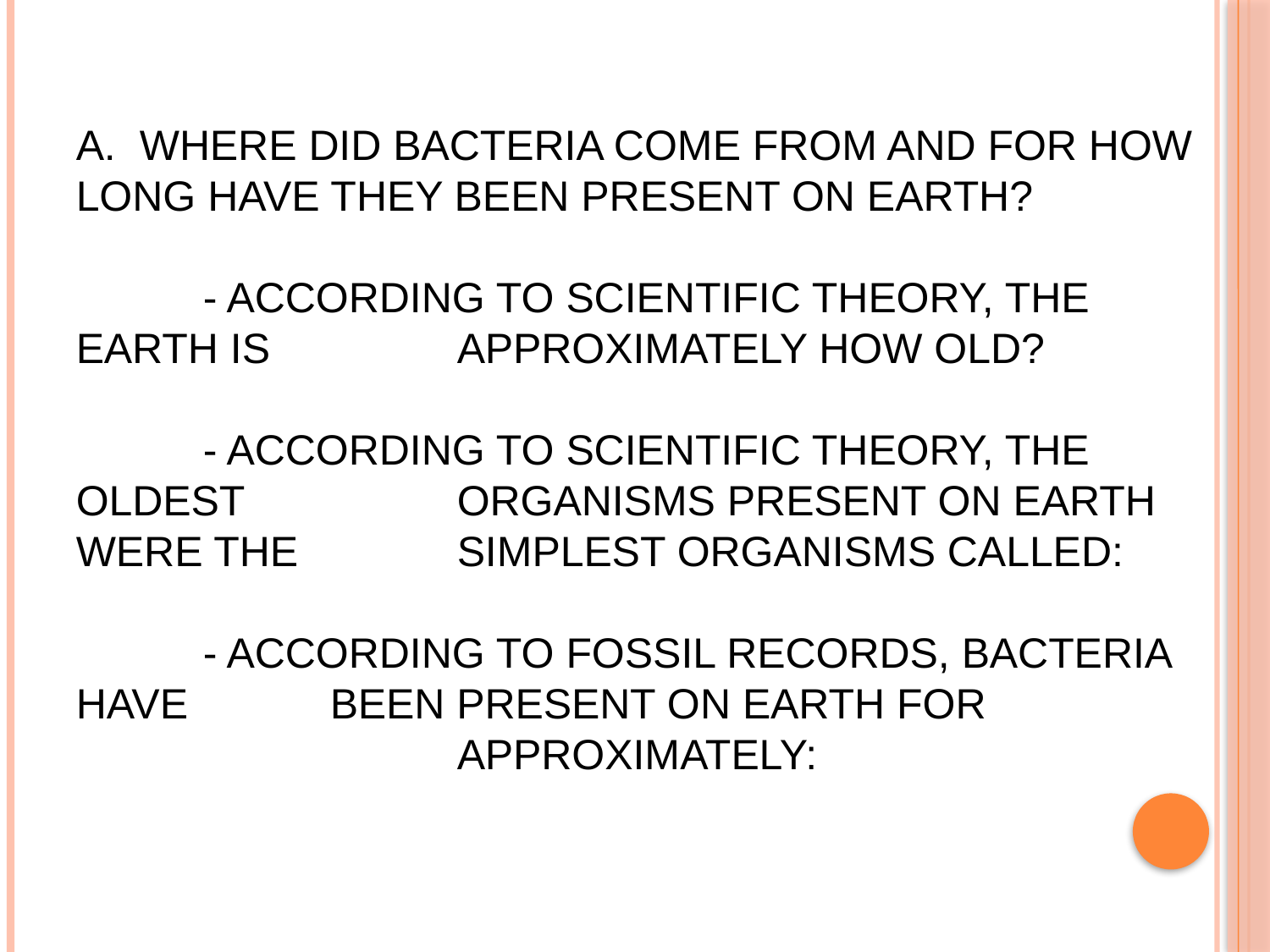

# A.  Where did bacteria come from and for how long have they been present on earth? - according to scientific theory, the earth is 		approximately how old? - according to scientific theory, the oldest 		organisms present on earth were the 		simplest organisms called: - according to fossil records, bacteria have 		been present on earth for 				approximately: